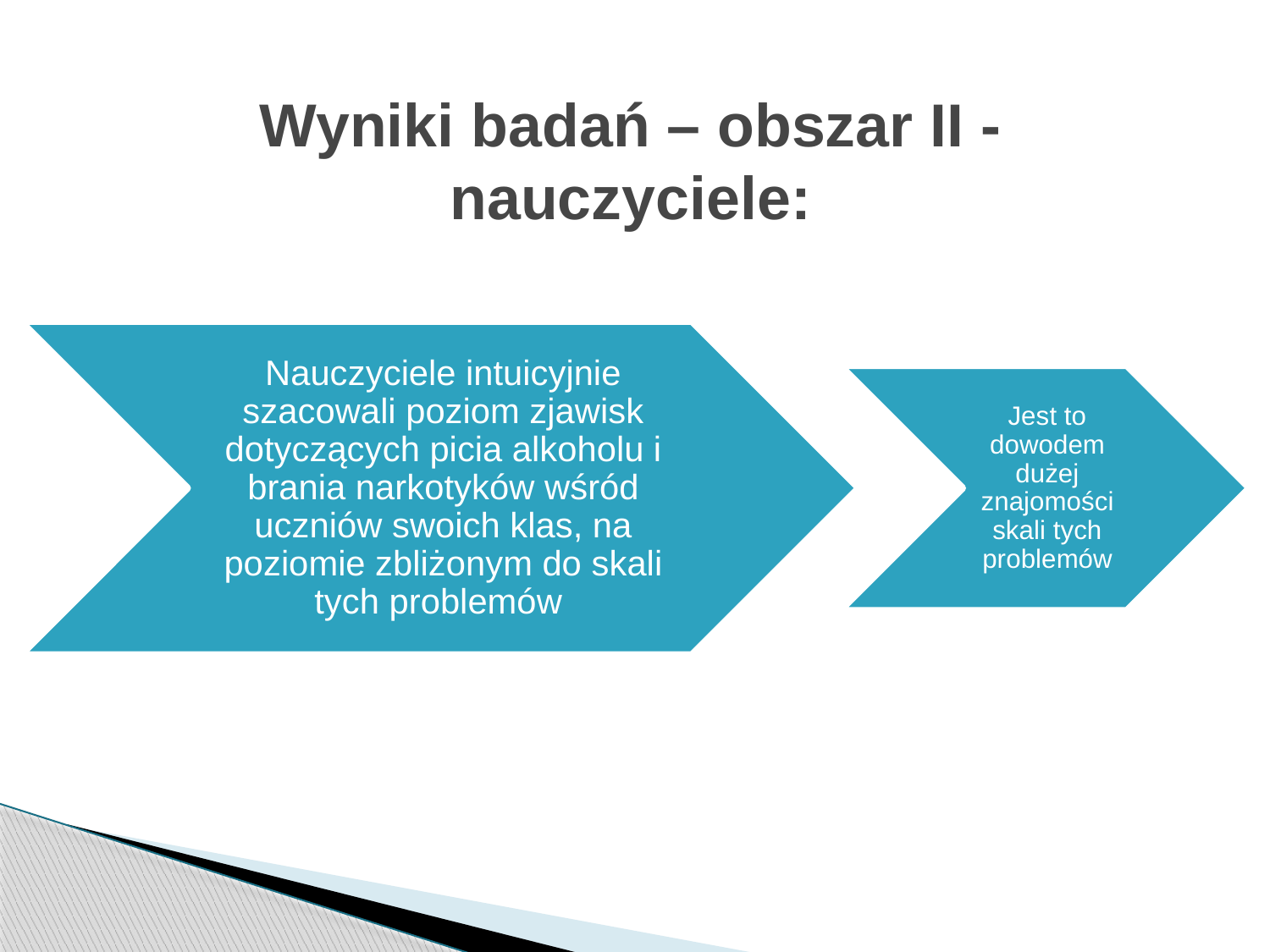

# Wyniki badań – obszar II - nauczyciele:
Nauczyciele intuicyjnie szacowali poziom zjawisk dotyczących picia alkoholu i brania narkotyków wśród uczniów swoich klas, na poziomie zbliżonym do skali tych problemów
Jest to dowodem dużej znajomości skali tych problemów